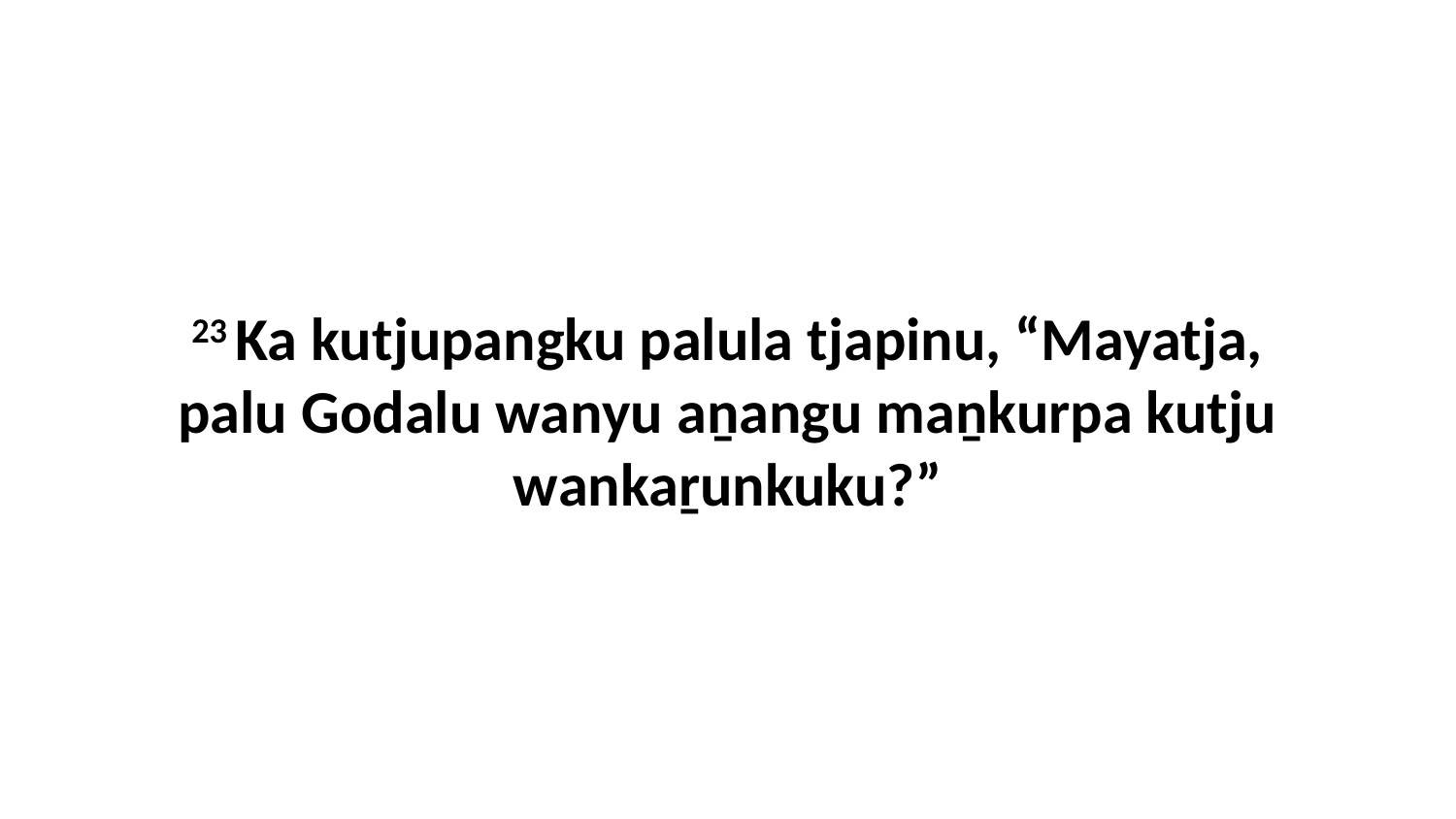

23 Ka kutjupangku palula tjapinu, “Mayatja, palu Godalu wanyu aṉangu maṉkurpa kutju wankaṟunkuku?”